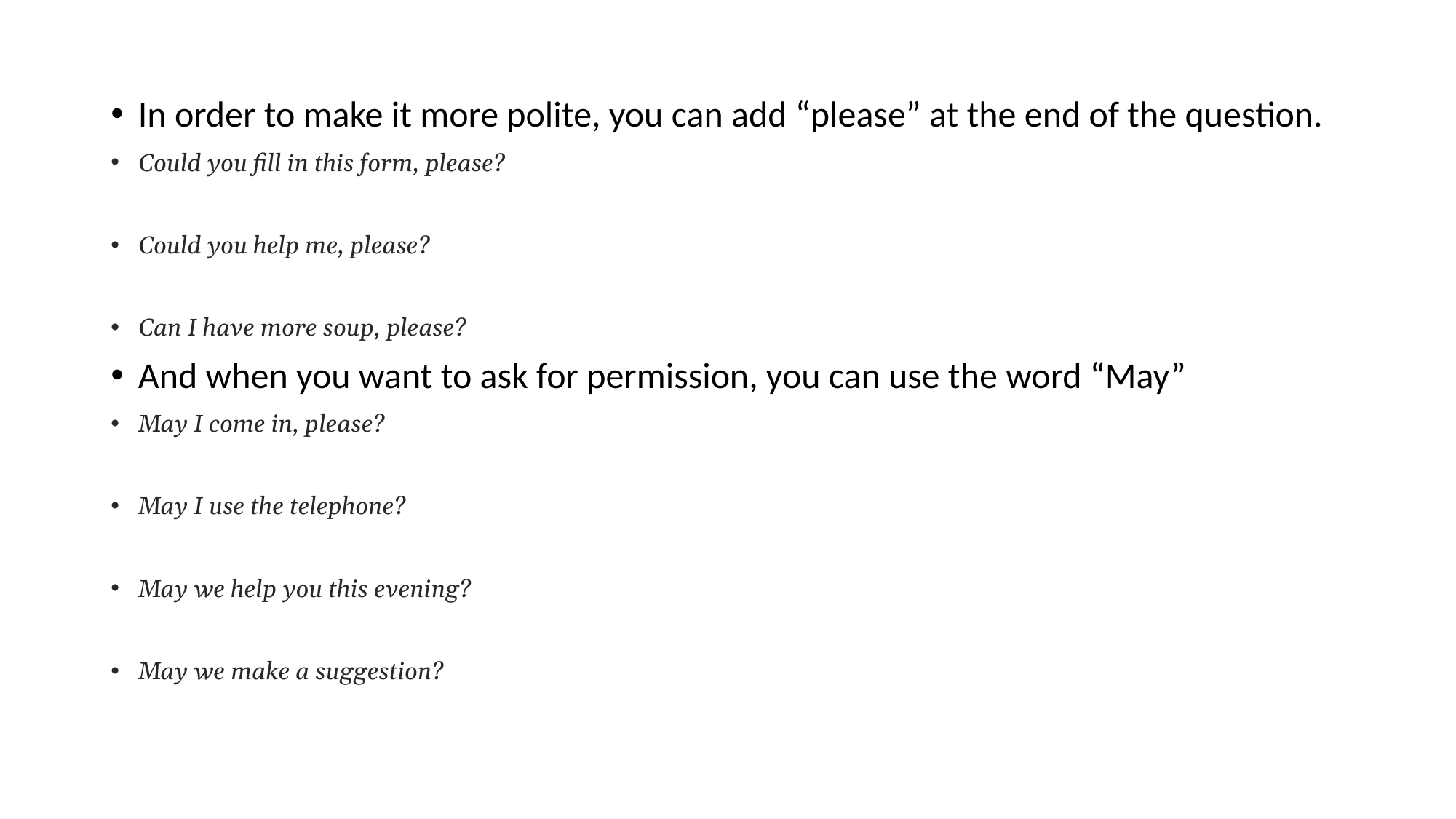

#
In order to make it more polite, you can add “please” at the end of the question.
Could you fill in this form, please?

Could you help me, please?

Can I have more soup, please?
And when you want to ask for permission, you can use the word “May”
May I come in, please?

May I use the telephone?

May we help you this evening?

May we make a suggestion?